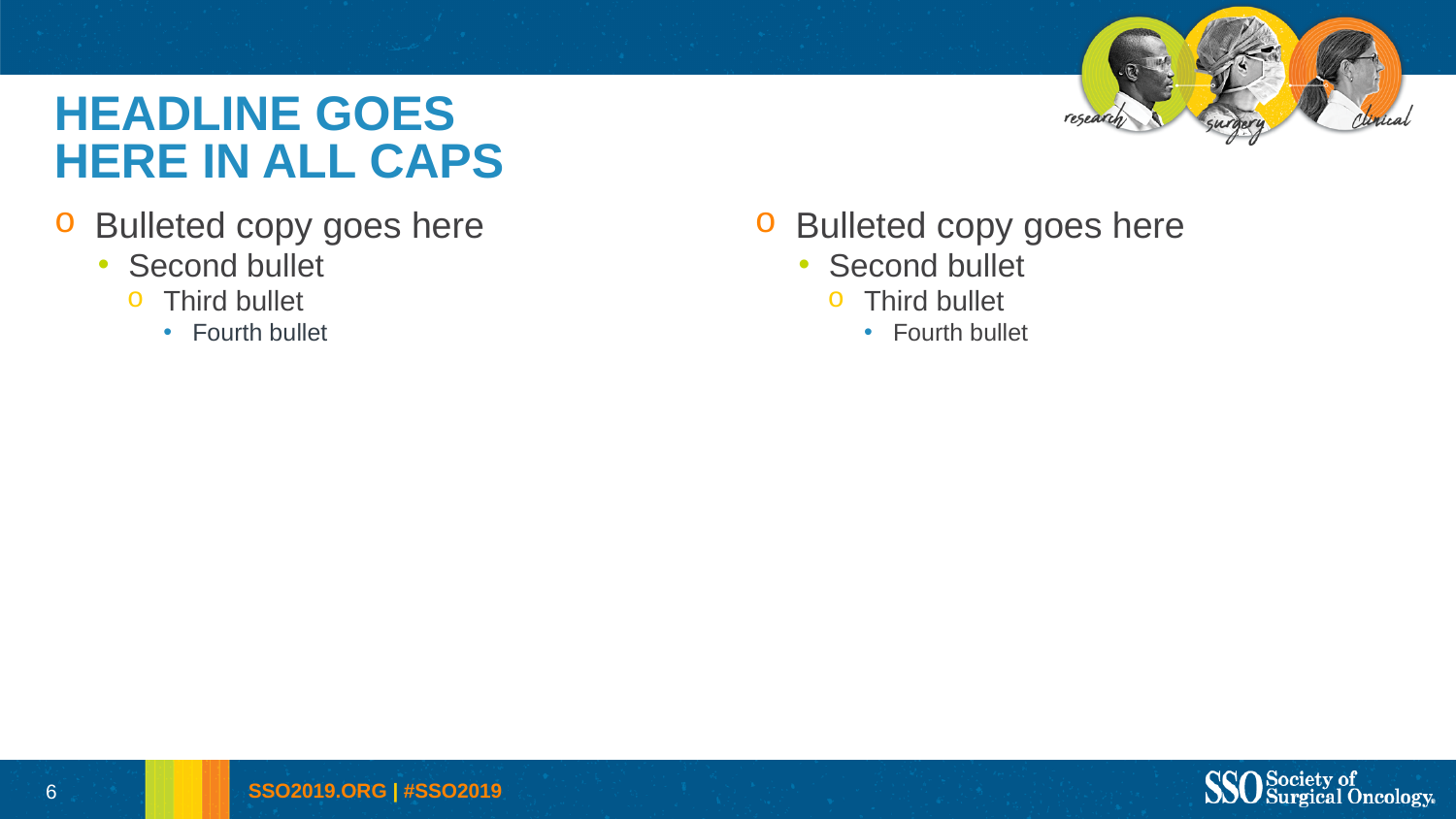

HEADLINE GOES
HERE IN ALL CAPS
Bulleted copy goes here
Second bullet
Third bullet
Fourth bullet
Bulleted copy goes here
Second bullet
Third bullet
Fourth bullet
6